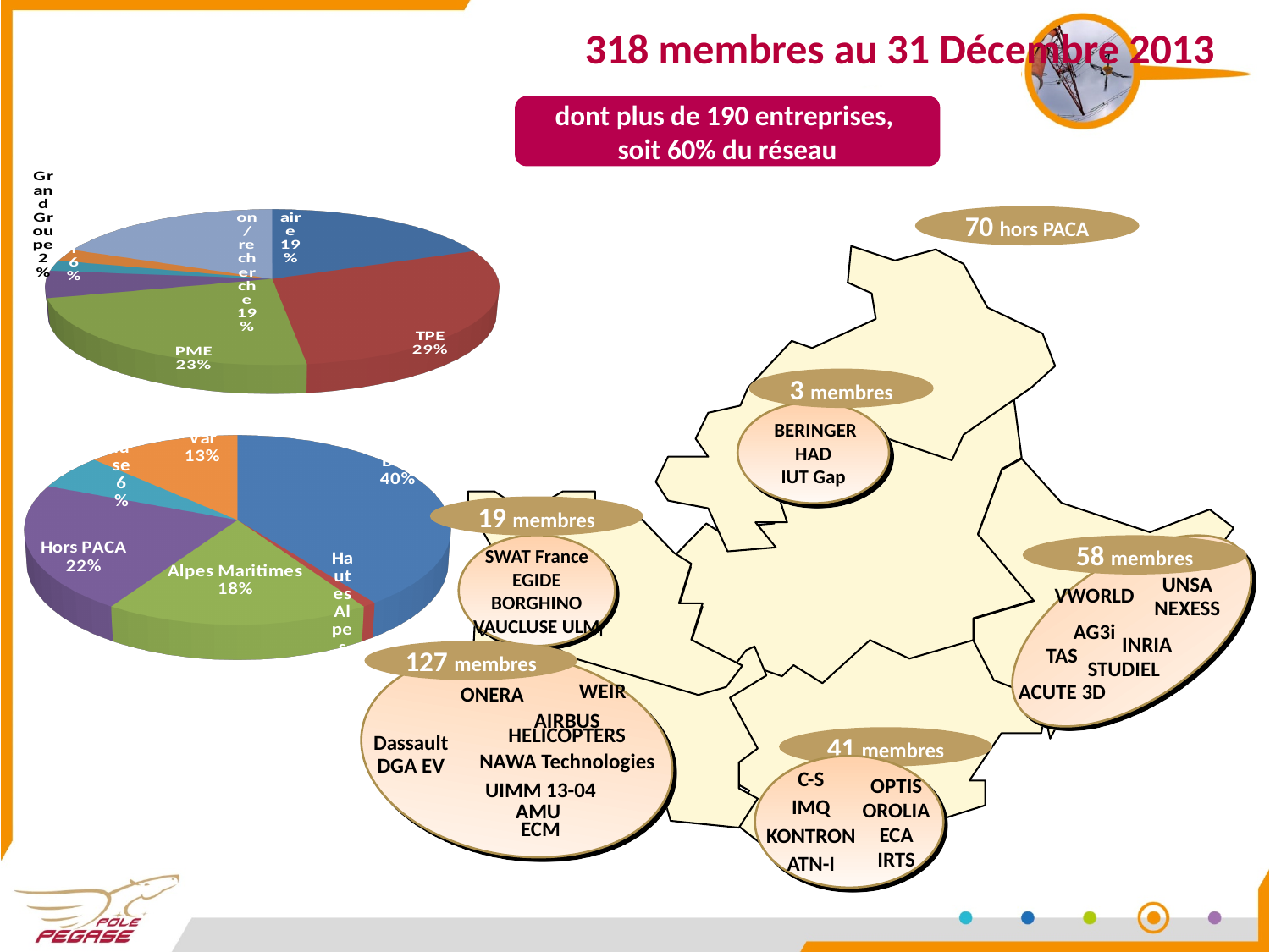

# 318 membres au 31 Décembre 2013

[unsupported chart]

dont plus de 190 entreprises,
soit 60% du réseau
70 hors PACA

[unsupported chart]

3 membres
 BERINGER
HAD
IUT Gap
19 membres
SWAT France
EGIDE
BORGHINO
VAUCLUSE ULM

58 membres

VWORLD
AG3i
UNSA
NEXESS

INRIA
TAS
ACUTE 3D
127 membres
STUDIEL

    WEIR
ONERA
AIRBUS HELICOPTERS
NAWA Technologies
41 membres
Dassault
DGA EV

C-S
IMQ
KONTRON
ATN-I
UIMM 13-04
AMU
ECM
OPTIS
OROLIA
ECA
IRTS